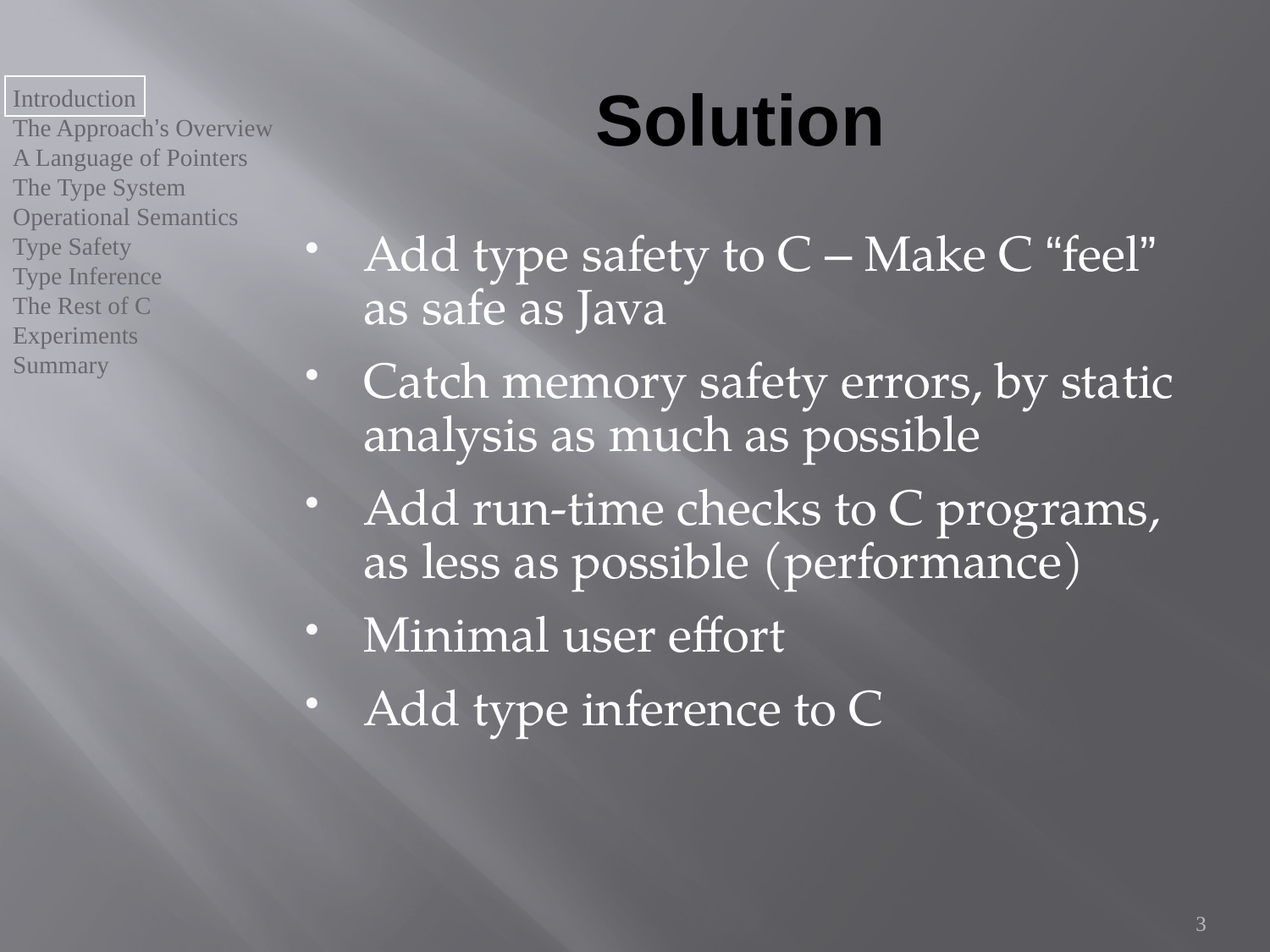

# Solution

Add type safety to C – Make C “feel” as safe as Java
Catch memory safety errors, by static analysis as much as possible
Add run-time checks to C programs, as less as possible (performance)
Minimal user effort
Add type inference to C
3